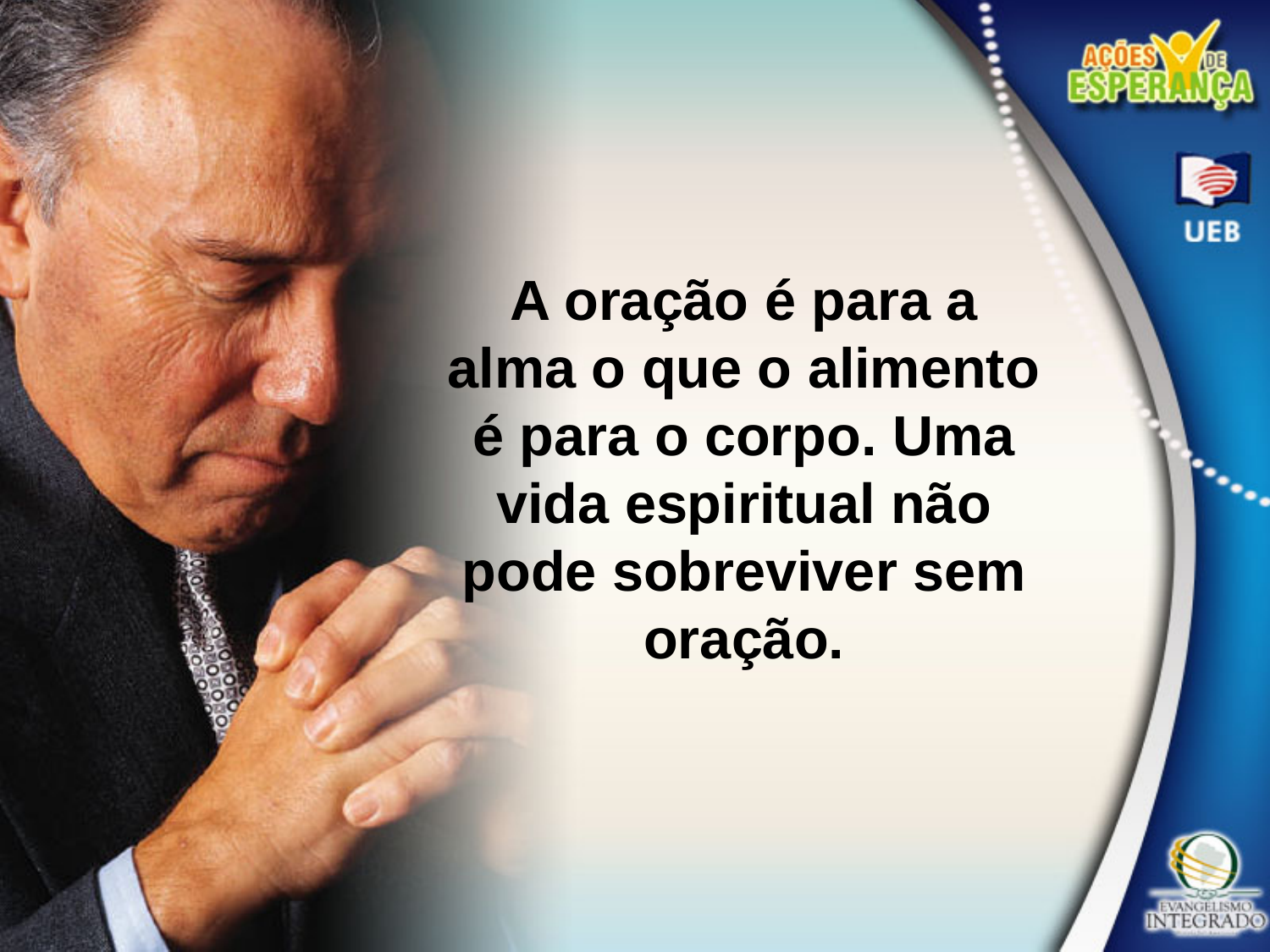

A oração é para a alma o que o alimento é para o corpo. Uma vida espiritual não pode sobreviver sem oração.